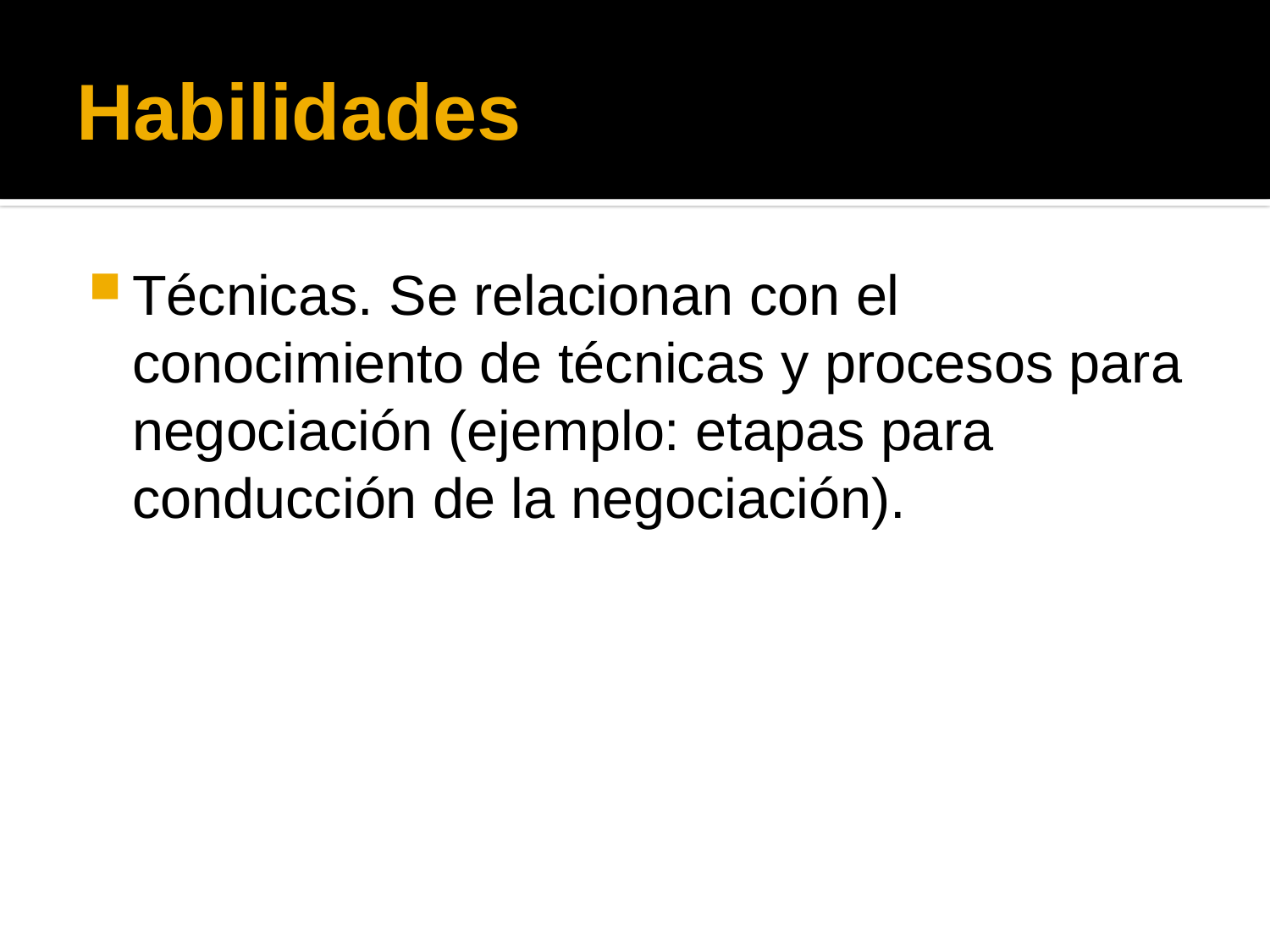

# Habilidades
Técnicas. Se relacionan con el conocimiento de técnicas y procesos para negociación (ejemplo: etapas para conducción de la negociación).